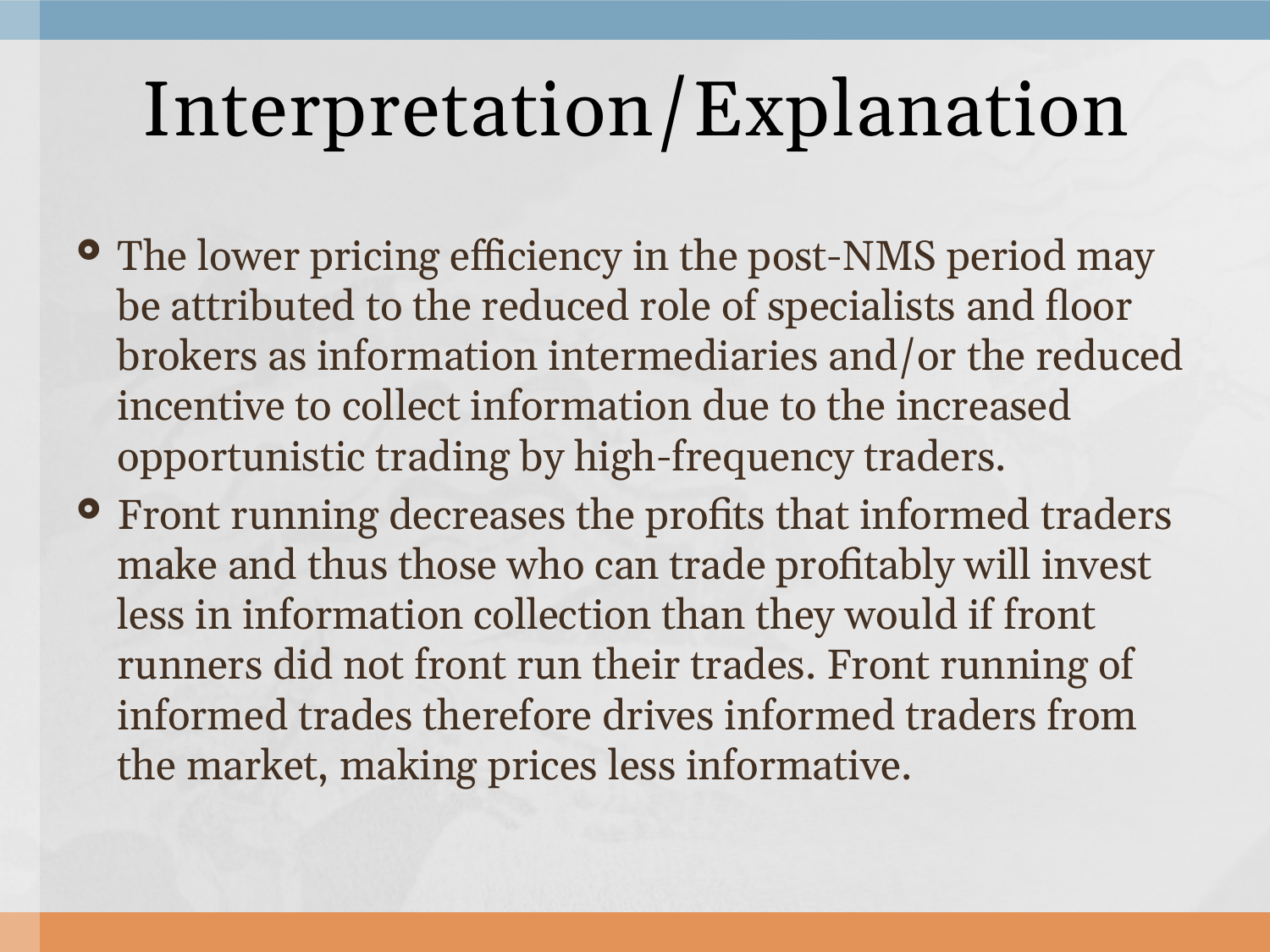

# Interpretation/Explanation
The lower pricing efficiency in the post-NMS period may be attributed to the reduced role of specialists and floor brokers as information intermediaries and/or the reduced incentive to collect information due to the increased opportunistic trading by high-frequency traders.
Front running decreases the profits that informed traders make and thus those who can trade profitably will invest less in information collection than they would if front runners did not front run their trades. Front running of informed trades therefore drives informed traders from the market, making prices less informative.